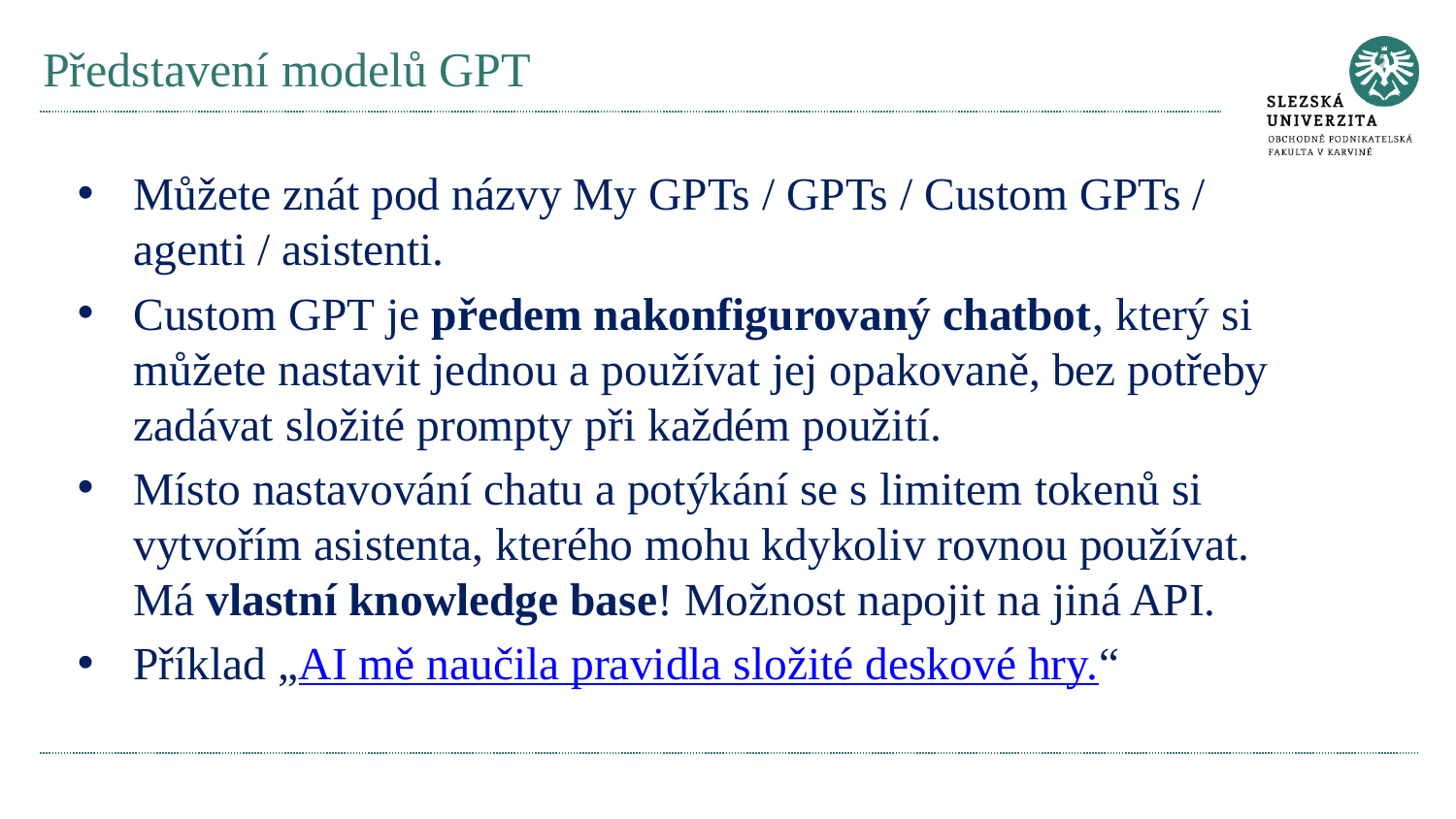

# Představení modelů GPT
Můžete znát pod názvy My GPTs / GPTs / Custom GPTs / agenti / asistenti.
Custom GPT je předem nakonfigurovaný chatbot, který si můžete nastavit jednou a používat jej opakovaně, bez potřeby zadávat složité prompty při každém použití.
Místo nastavování chatu a potýkání se s limitem tokenů si vytvořím asistenta, kterého mohu kdykoliv rovnou používat. Má vlastní knowledge base! Možnost napojit na jiná API.
Příklad „AI mě naučila pravidla složité deskové hry.“